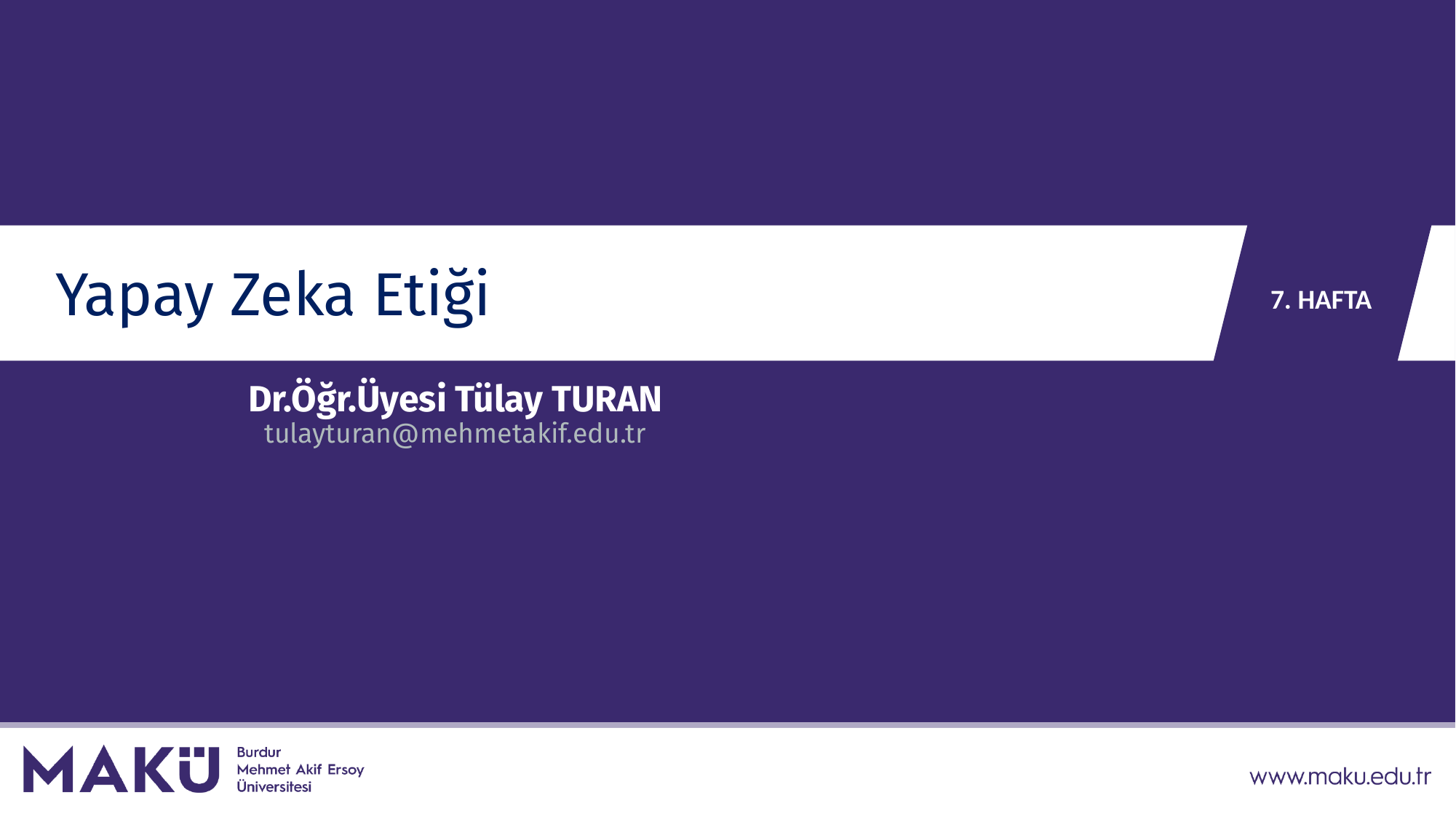

7. HAFTA
# Yapay Zeka Etiği
Dr.Öğr.Üyesi Tülay TURAN
tulayturan@mehmetakif.edu.tr